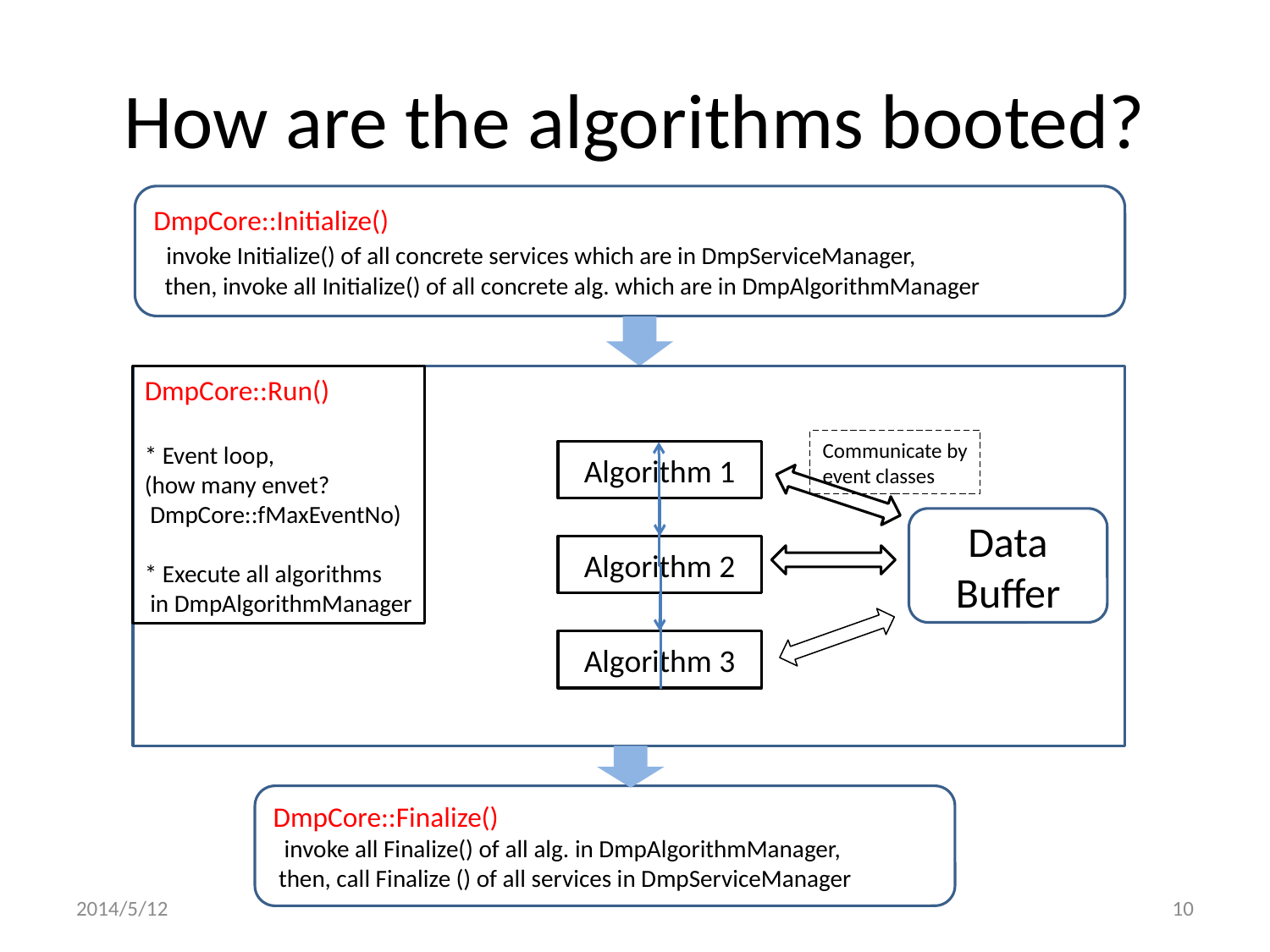

# How are the algorithms booted?
DmpCore::Initialize()
  invoke Initialize() of all concrete services which are in DmpServiceManager,
  then, invoke all Initialize() of all concrete alg. which are in DmpAlgorithmManager

Algorithm 1

Data
Buffer
Algorithm 2

Algorithm 3
DmpCore::Run()

* Event loop,
(how many envet?
 DmpCore::fMaxEventNo)

* Execute all algorithms
 in DmpAlgorithmManager

Communicate by
event classes

DmpCore::Finalize()
  invoke all Finalize() of all alg. in DmpAlgorithmManager,
 then, call Finalize () of all services in DmpServiceManager
2014/5/12
10